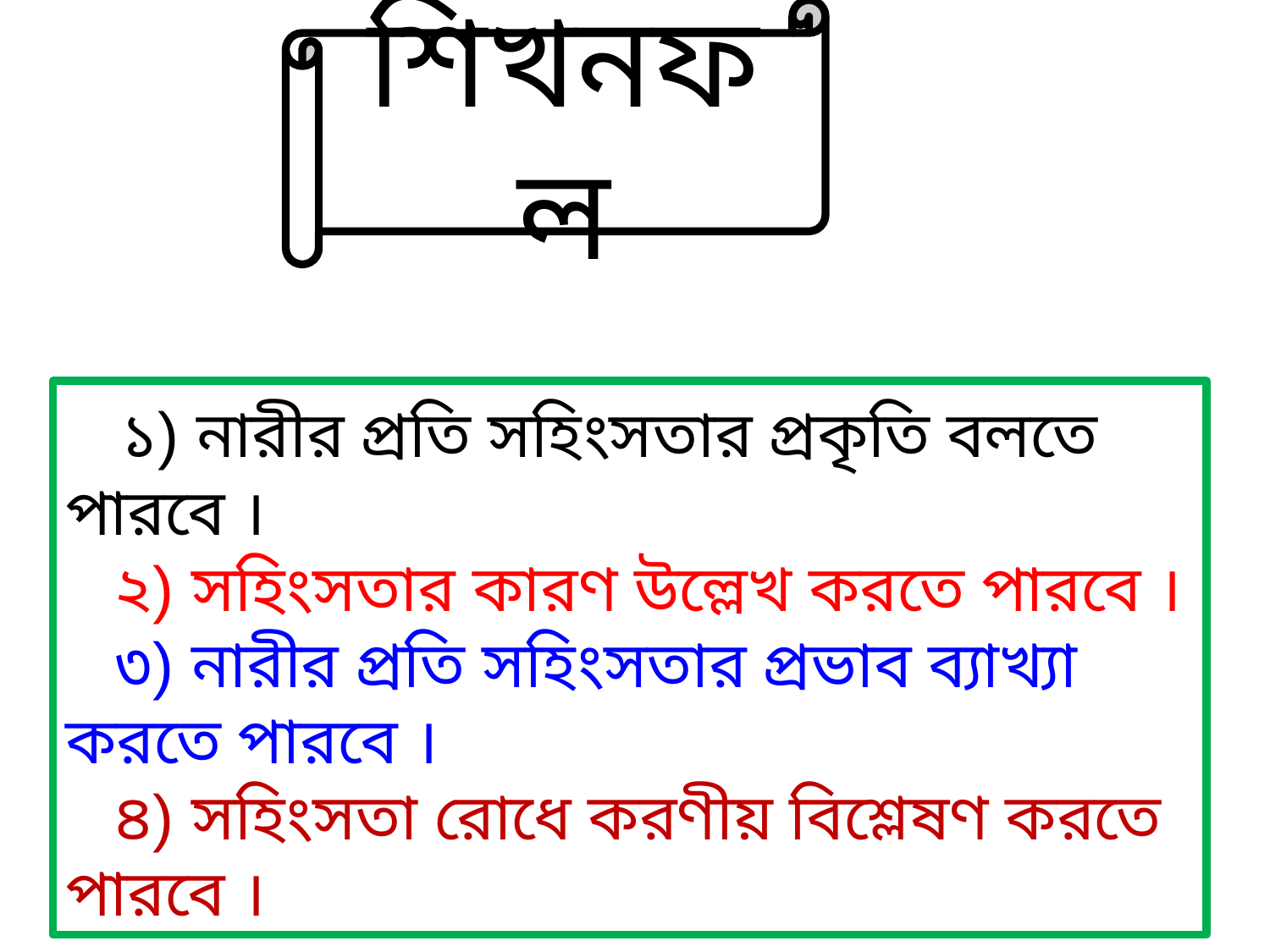

শিখনফল
   ১) নারীর প্রতি সহিংসতার প্রকৃতি বলতে পারবে ।
   ২) সহিংসতার কারণ উল্লেখ করতে পারবে ।
   ৩) নারীর প্রতি সহিংসতার প্রভাব ব্যাখ্যা করতে পারবে ।
   ৪) সহিংসতা রোধে করণীয় বিশ্লেষণ করতে পারবে ।